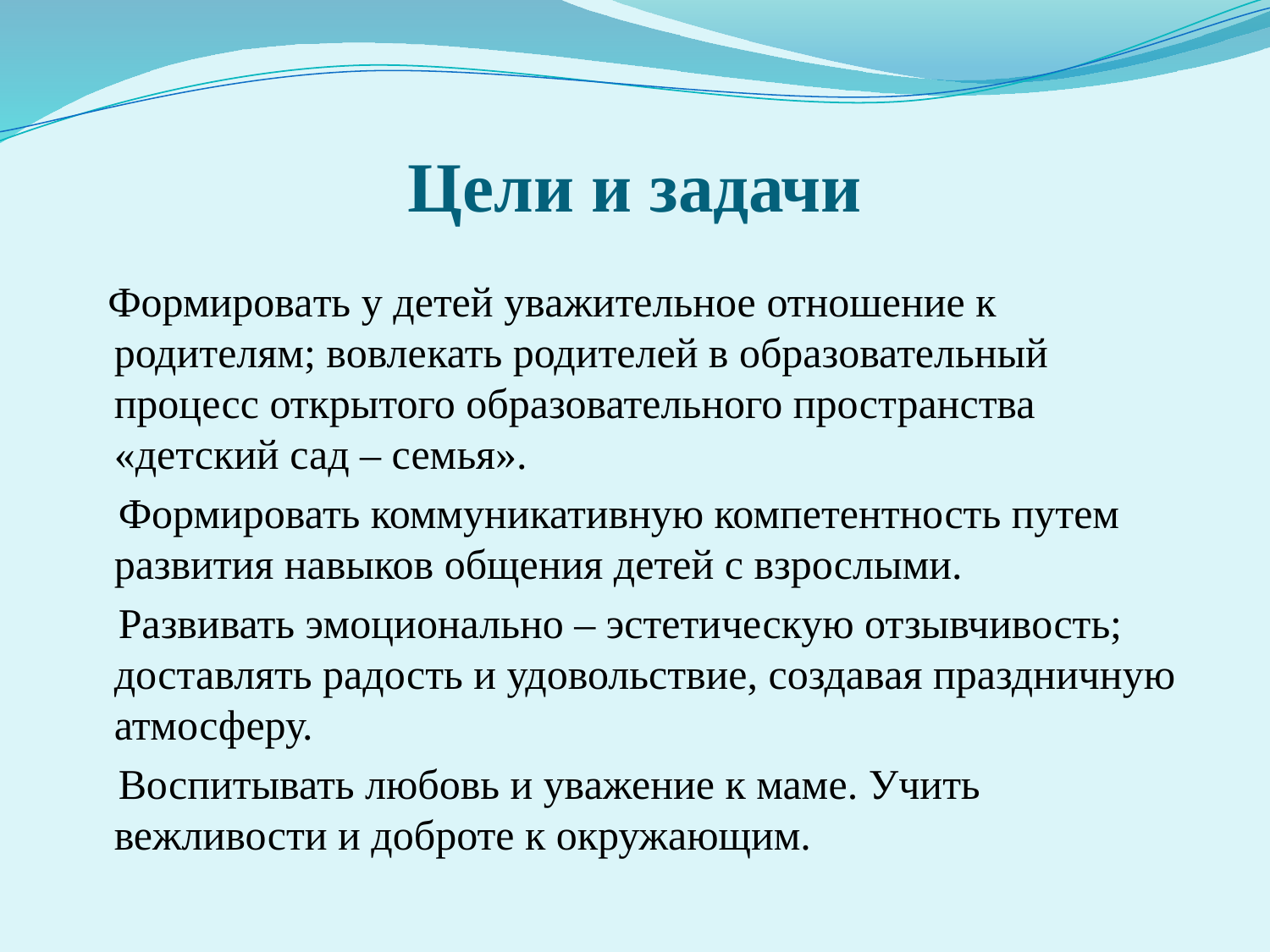

# Цели и задачи
   Формировать у детей уважительное отношение к родителям; вовлекать родителей в образовательный процесс открытого образовательного пространства «детский сад – семья».
    Формировать коммуникативную компетентность путем развития навыков общения детей с взрослыми.
    Развивать эмоционально – эстетическую отзывчивость; доставлять радость и удовольствие, создавая праздничную атмосферу.
    Воспитывать любовь и уважение к маме. Учить вежливости и доброте к окружающим.